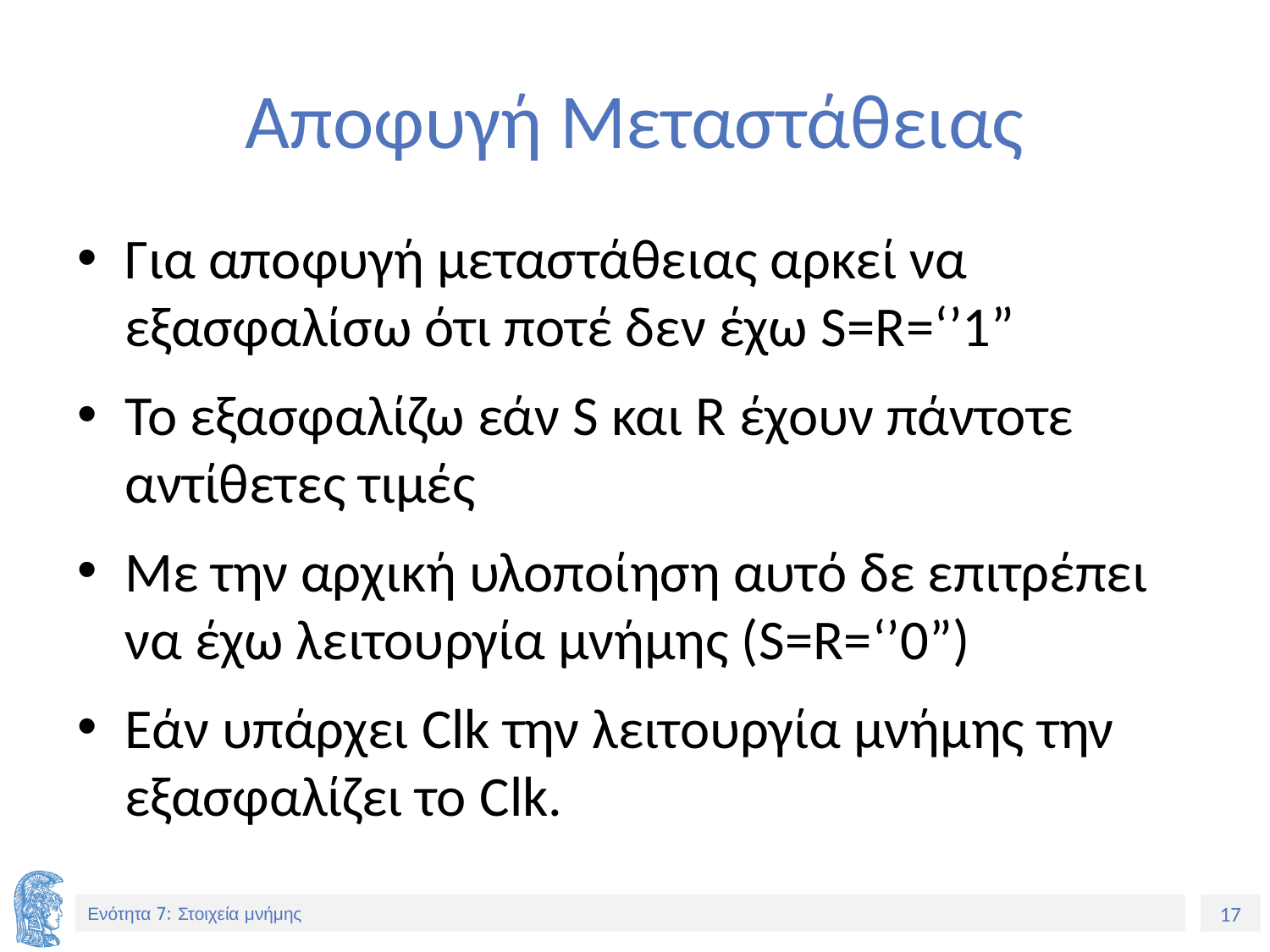

# Αποφυγή Μεταστάθειας
Για αποφυγή μεταστάθειας αρκεί να εξασφαλίσω ότι ποτέ δεν έχω S=R=‘’1”
Το εξασφαλίζω εάν S και R έχουν πάντοτε αντίθετες τιμές
Με την αρχική υλοποίηση αυτό δε επιτρέπει να έχω λειτουργία μνήμης (S=R=‘’0”)
Εάν υπάρχει Clk την λειτουργία μνήμης την εξασφαλίζει το Clk.